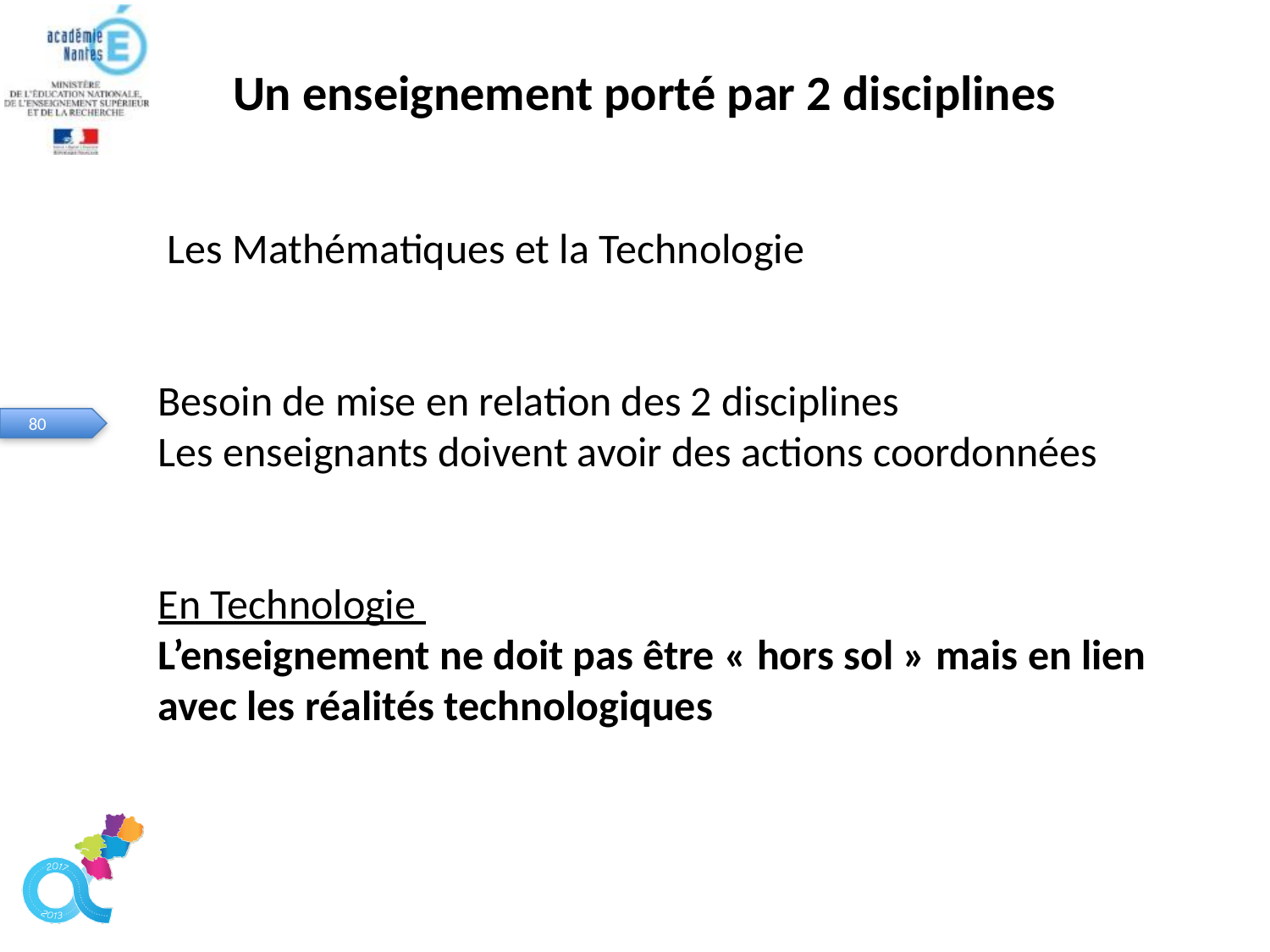

Un enseignement porté par 2 disciplines
# Les Mathématiques et la Technologie Besoin de mise en relation des 2 disciplines Les enseignants doivent avoir des actions coordonnées En Technologie L’enseignement ne doit pas être « hors sol » mais en lien avec les réalités technologiques